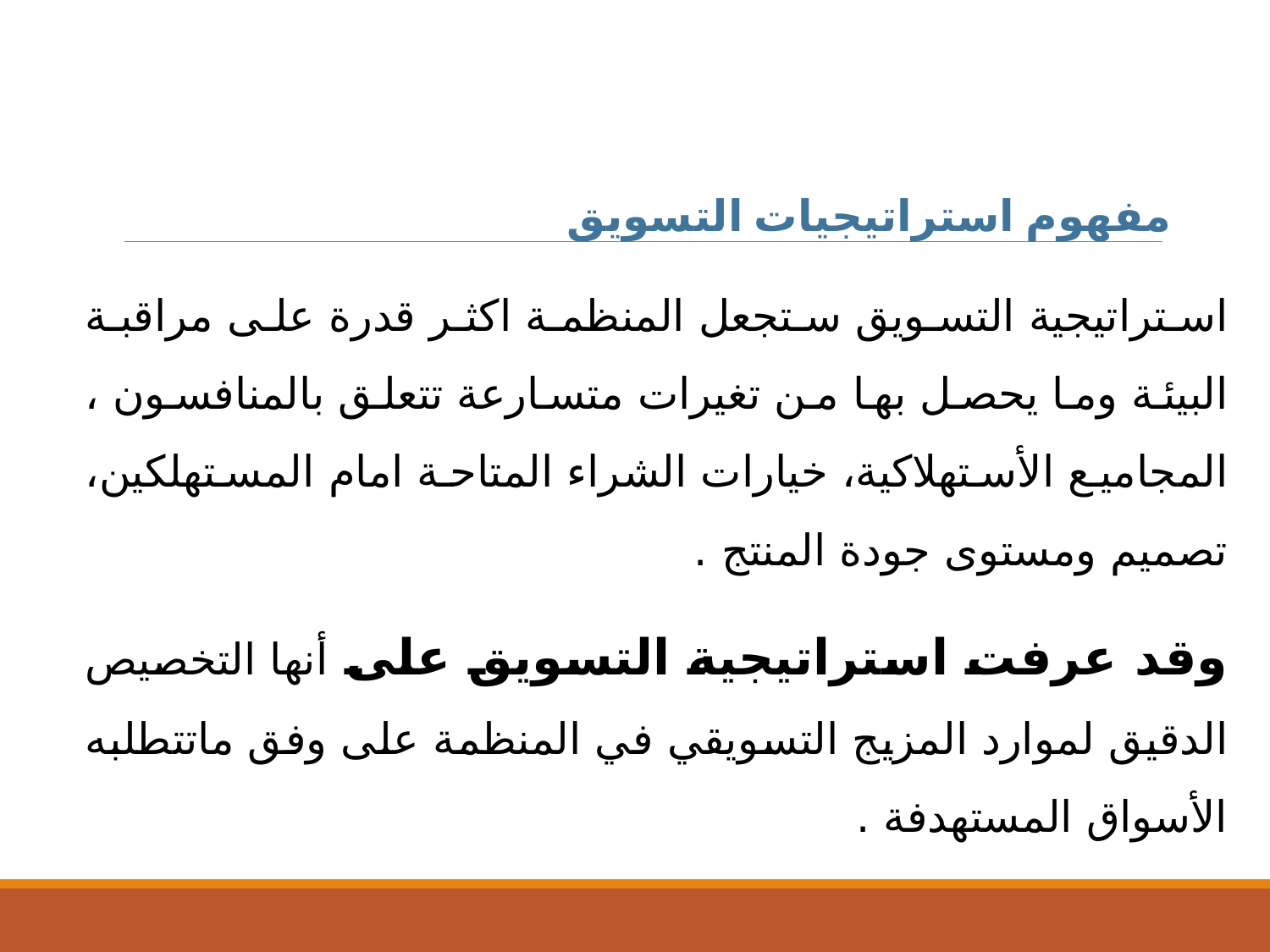

مفهوم استراتيجيات التسويق
استراتيجية التسويق ستجعل المنظمة اكثر قدرة على مراقبة البيئة وما يحصل بها من تغيرات متسارعة تتعلق بالمنافسون ، المجاميع الأستهلاكية، خيارات الشراء المتاحة امام المستهلكين، تصميم ومستوى جودة المنتج .
وقد عرفت استراتيجية التسويق على أنها التخصيص الدقيق لموارد المزيج التسويقي في المنظمة على وفق ماتتطلبه الأسواق المستهدفة .